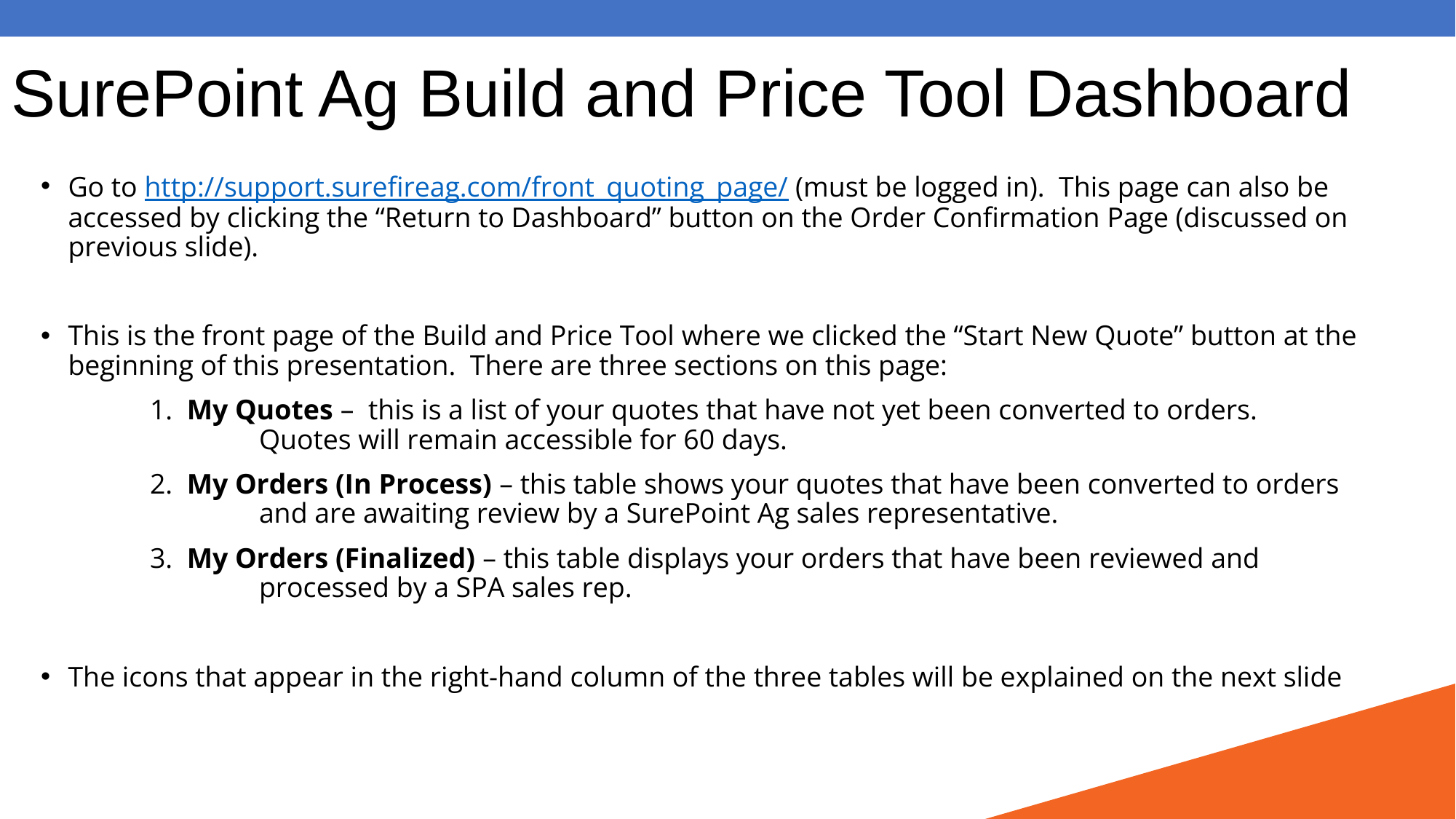

SurePoint Ag Build and Price Tool Dashboard
Go to http://support.surefireag.com/front_quoting_page/ (must be logged in).  This page can also be accessed by clicking the “Return to Dashboard” button on the Order Confirmation Page (discussed on previous slide).

This is the front page of the Build and Price Tool where we clicked the “Start New Quote” button at the beginning of this presentation.  There are three sections on this page:
	1.  My Quotes –  this is a list of your quotes that have not yet been converted to orders.  		       	Quotes will remain accessible for 60 days.
	2.  My Orders (In Process) – this table shows your quotes that have been converted to orders 			and are awaiting review by a SurePoint Ag sales representative.
	3.  My Orders (Finalized) – this table displays your orders that have been reviewed and 		 	processed by a SPA sales rep.

The icons that appear in the right-hand column of the three tables will be explained on the next slide